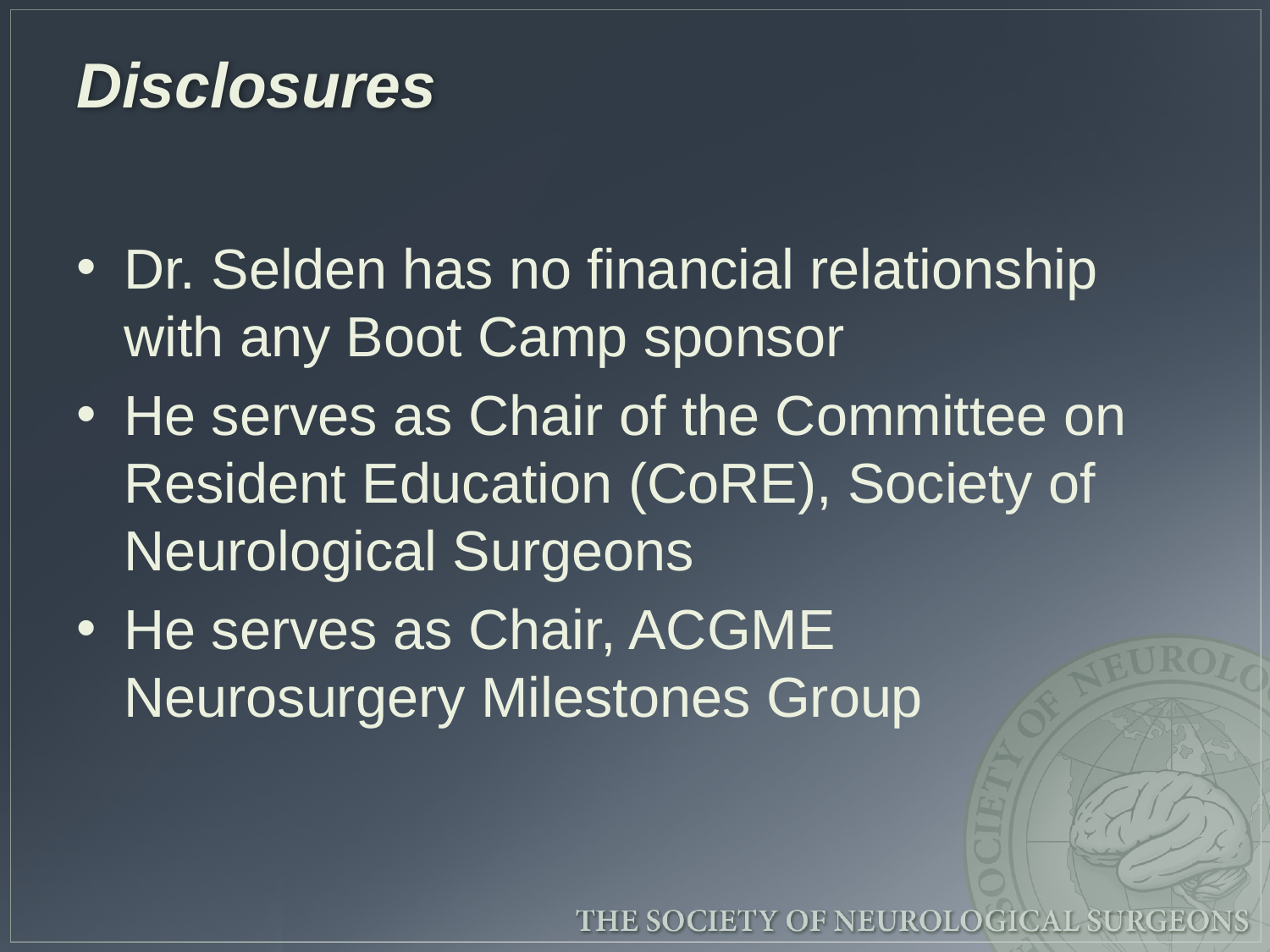

# Disclosures
Dr. Selden has no financial relationship with any Boot Camp sponsor
He serves as Chair of the Committee on Resident Education (CoRE), Society of Neurological Surgeons
He serves as Chair, ACGME Neurosurgery Milestones Group